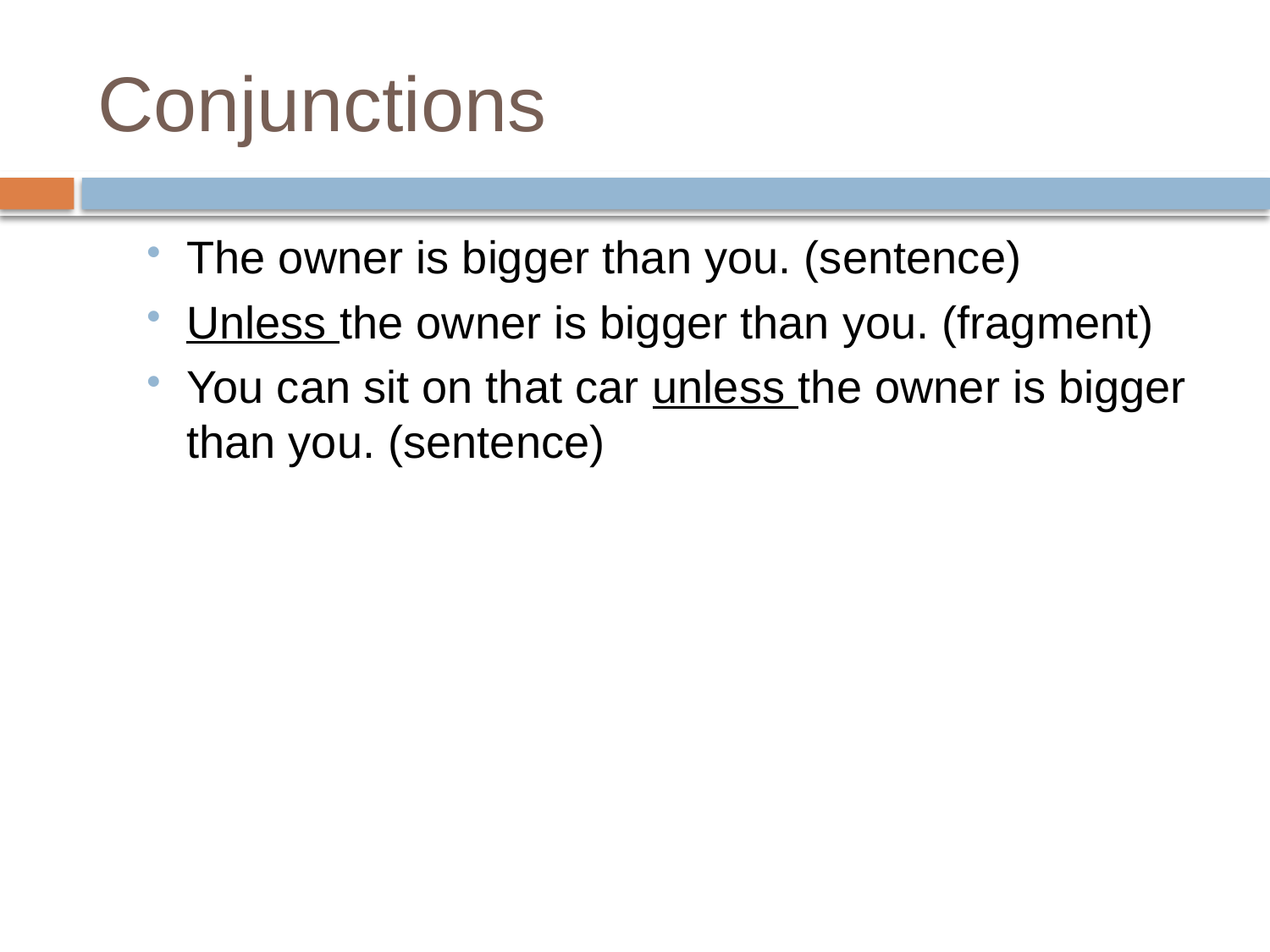

# Conjunctions
The owner is bigger than you. (sentence)
Unless the owner is bigger than you. (fragment)
You can sit on that car unless the owner is bigger than you. (sentence)